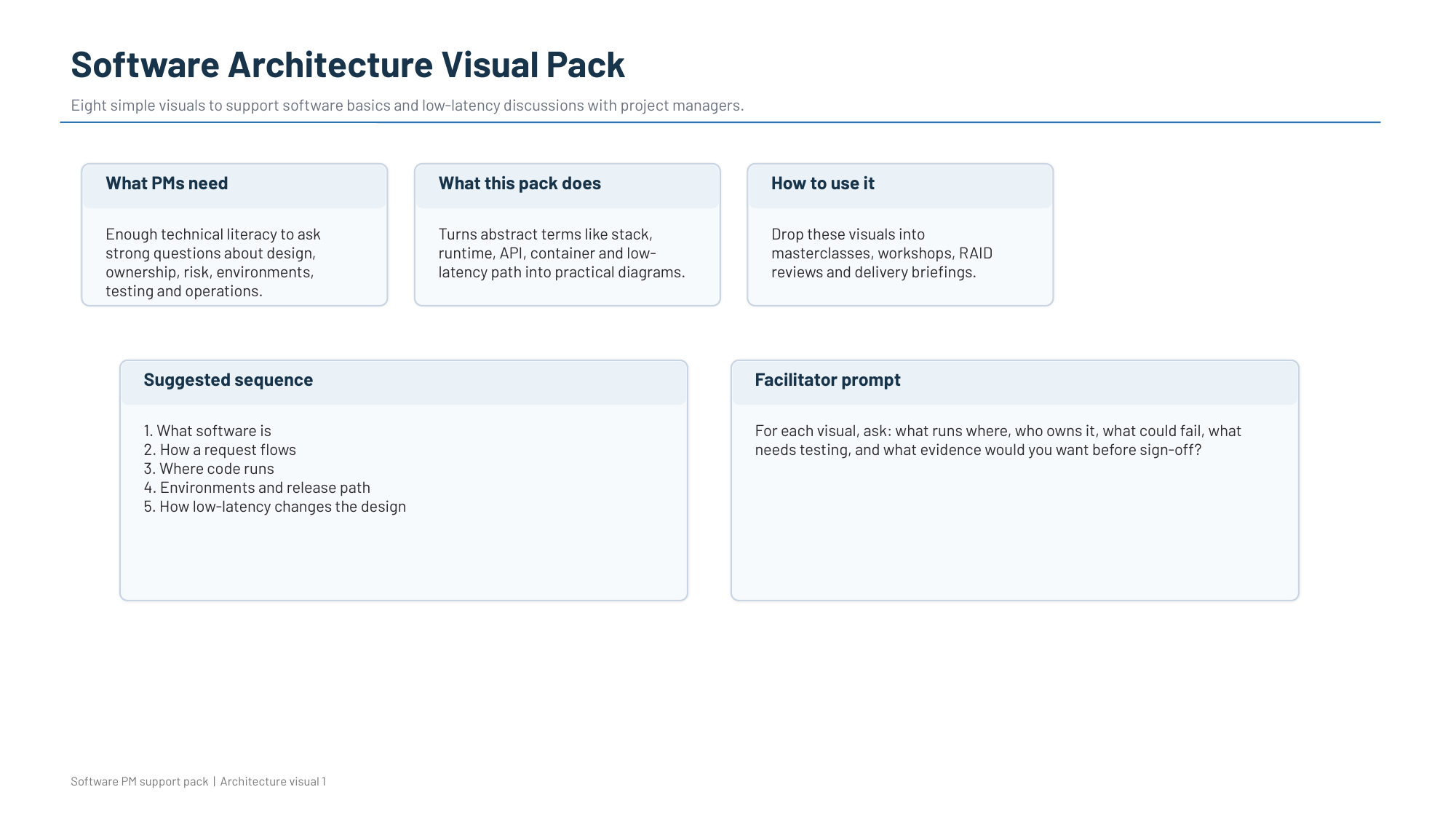

Software Architecture Visual Pack
Eight simple visuals to support software basics and low-latency discussions with project managers.

What PMs need
What this pack does
How to use it
Enough technical literacy to ask strong questions about design, ownership, risk, environments, testing and operations.
Turns abstract terms like stack, runtime, API, container and low-latency path into practical diagrams.
Drop these visuals into masterclasses, workshops, RAID reviews and delivery briefings.

Suggested sequence
Facilitator prompt
1. What software is
2. How a request flows
3. Where code runs
4. Environments and release path
5. How low-latency changes the design
For each visual, ask: what runs where, who owns it, what could fail, what needs testing, and what evidence would you want before sign-off?
Software PM support pack  |  Architecture visual 1